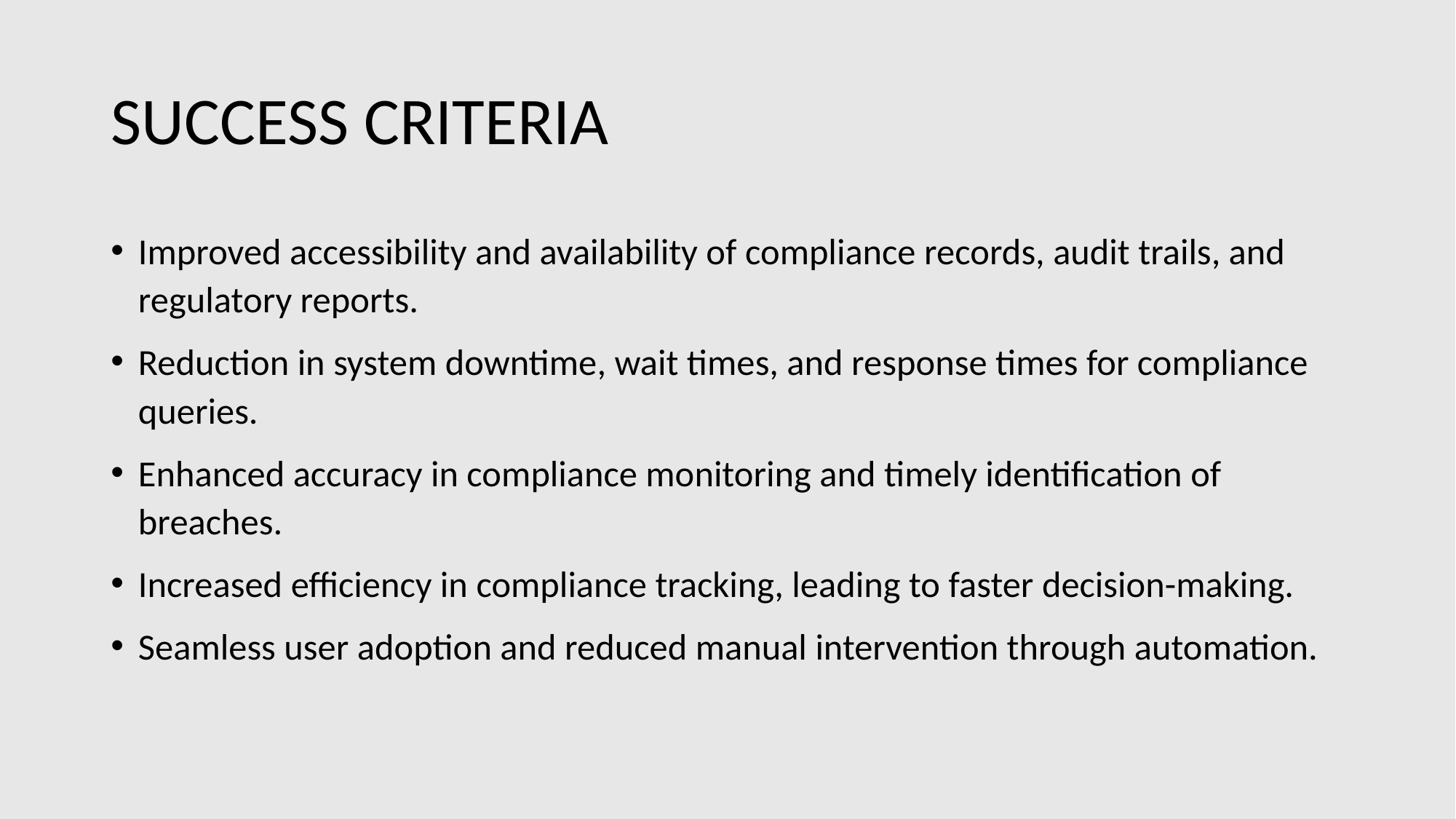

# SUCCESS CRITERIA
Improved accessibility and availability of compliance records, audit trails, and regulatory reports.
Reduction in system downtime, wait times, and response times for compliance queries.
Enhanced accuracy in compliance monitoring and timely identification of breaches.
Increased efficiency in compliance tracking, leading to faster decision-making.
Seamless user adoption and reduced manual intervention through automation.